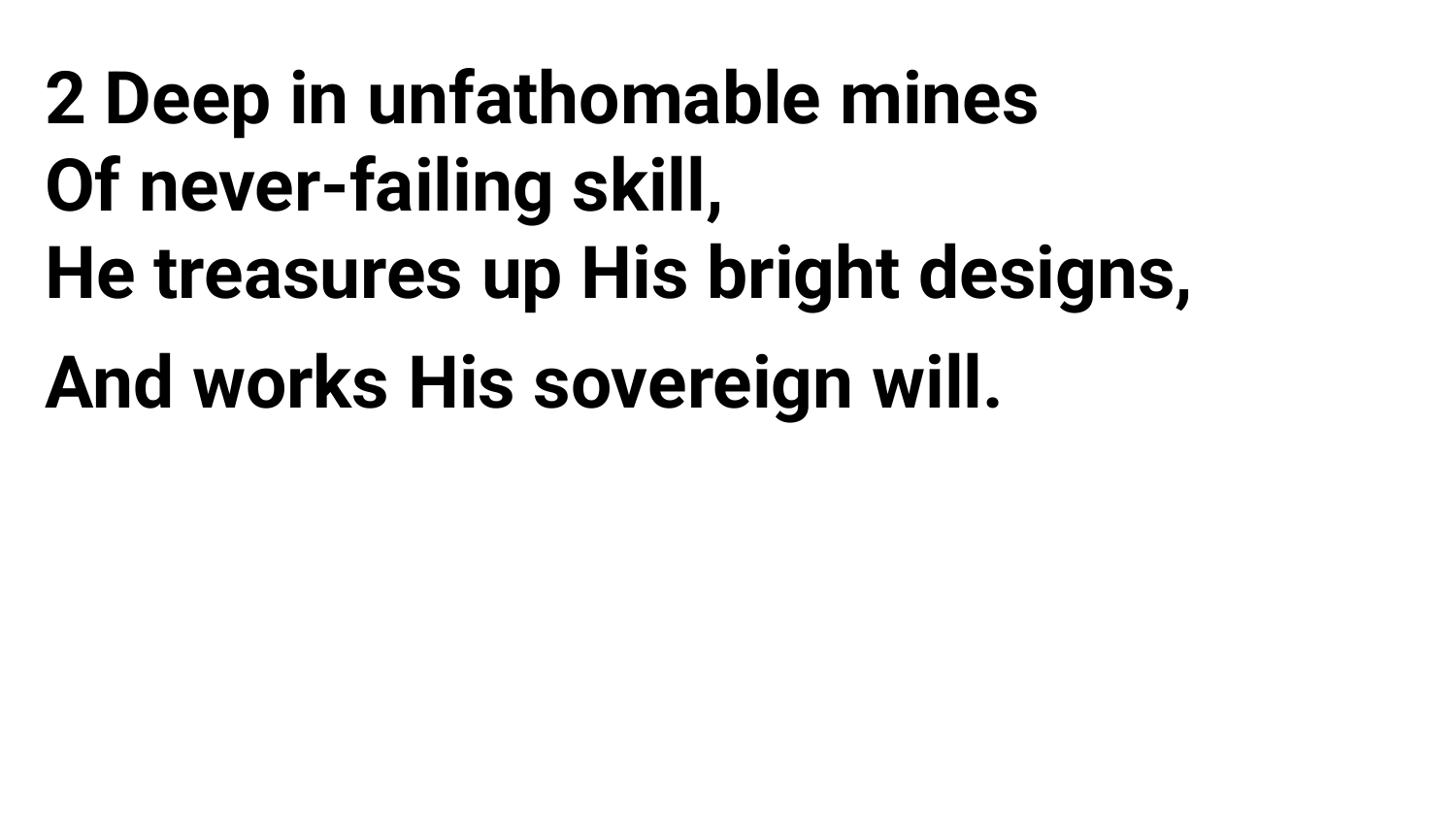

2 Deep in unfathomable mines
Of never-failing skill,
He treasures up His bright designs,
And works His sovereign will.